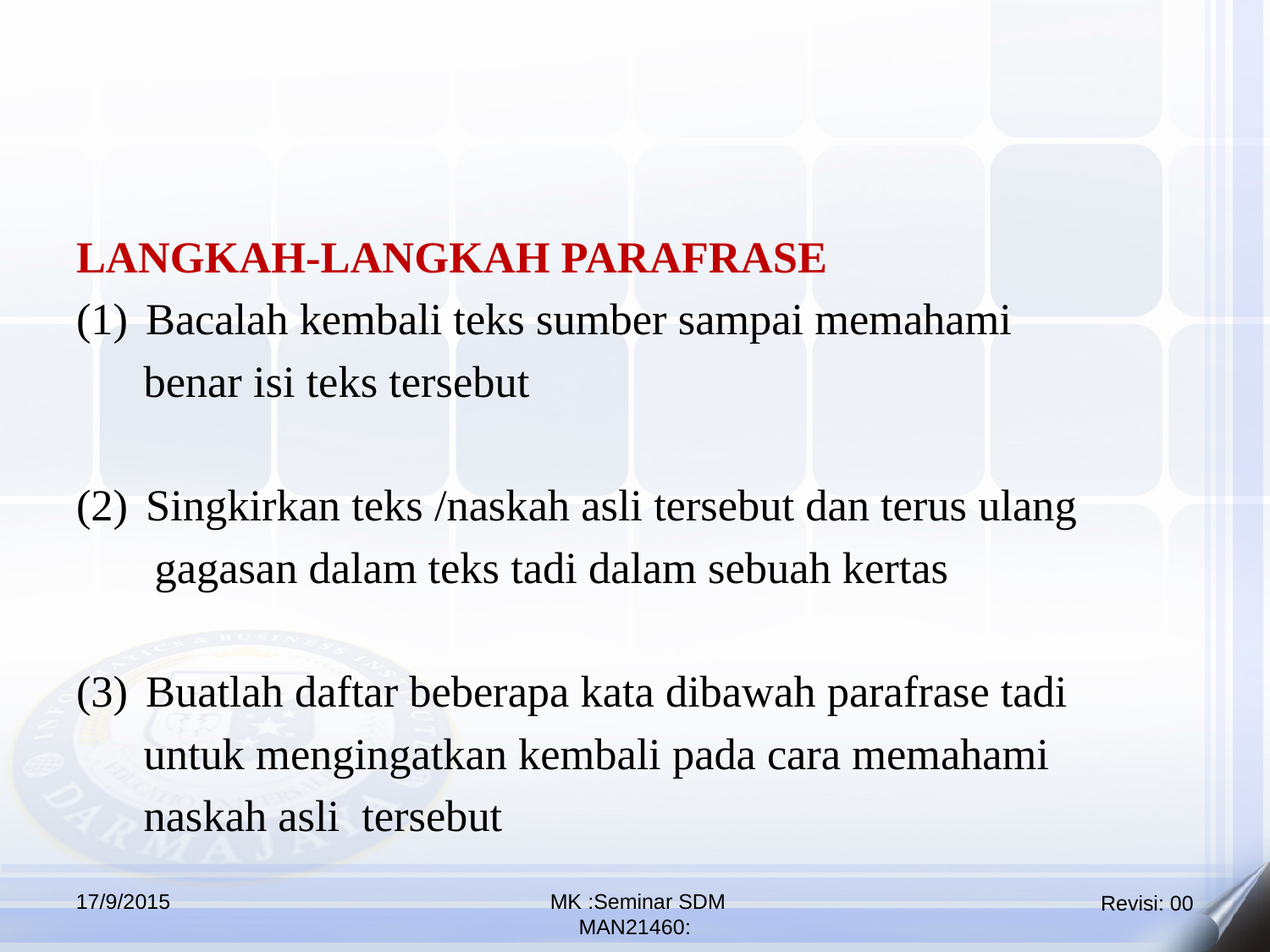

LANGKAH-LANGKAH PARAFRASE
Bacalah kembali teks sumber sampai memahami
      benar isi teks tersebut

Singkirkan teks /naskah asli tersebut dan terus ulang
       gagasan dalam teks tadi dalam sebuah kertas

Buatlah daftar beberapa kata dibawah parafrase tadi
      untuk mengingatkan kembali pada cara memahami
      naskah asli  tersebut

17/9/2015
 MK :Seminar SDM
MAN21460: